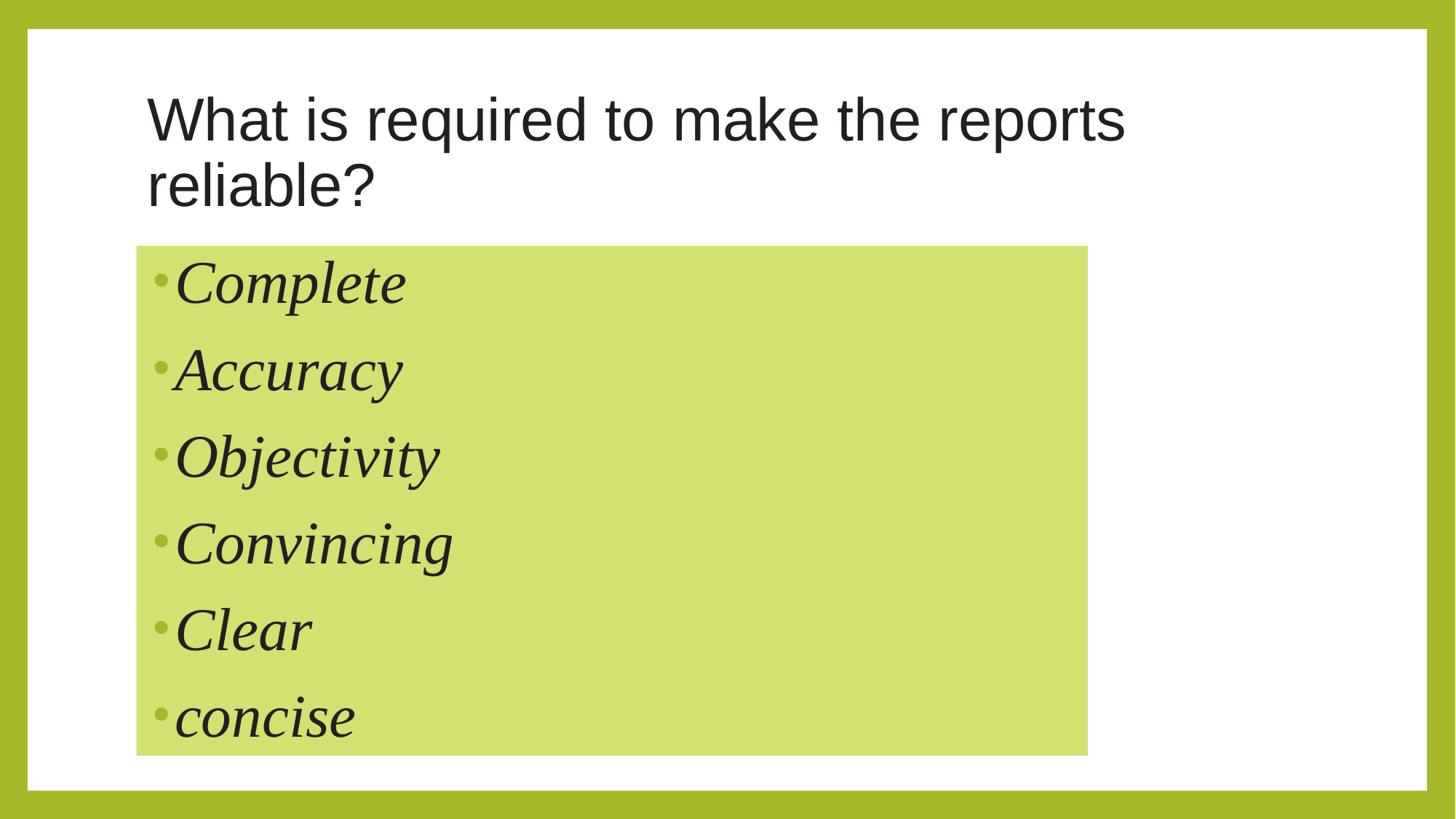

# What is required to make the reports reliable?
Complete
Accuracy
Objectivity
Convincing
Clear
concise